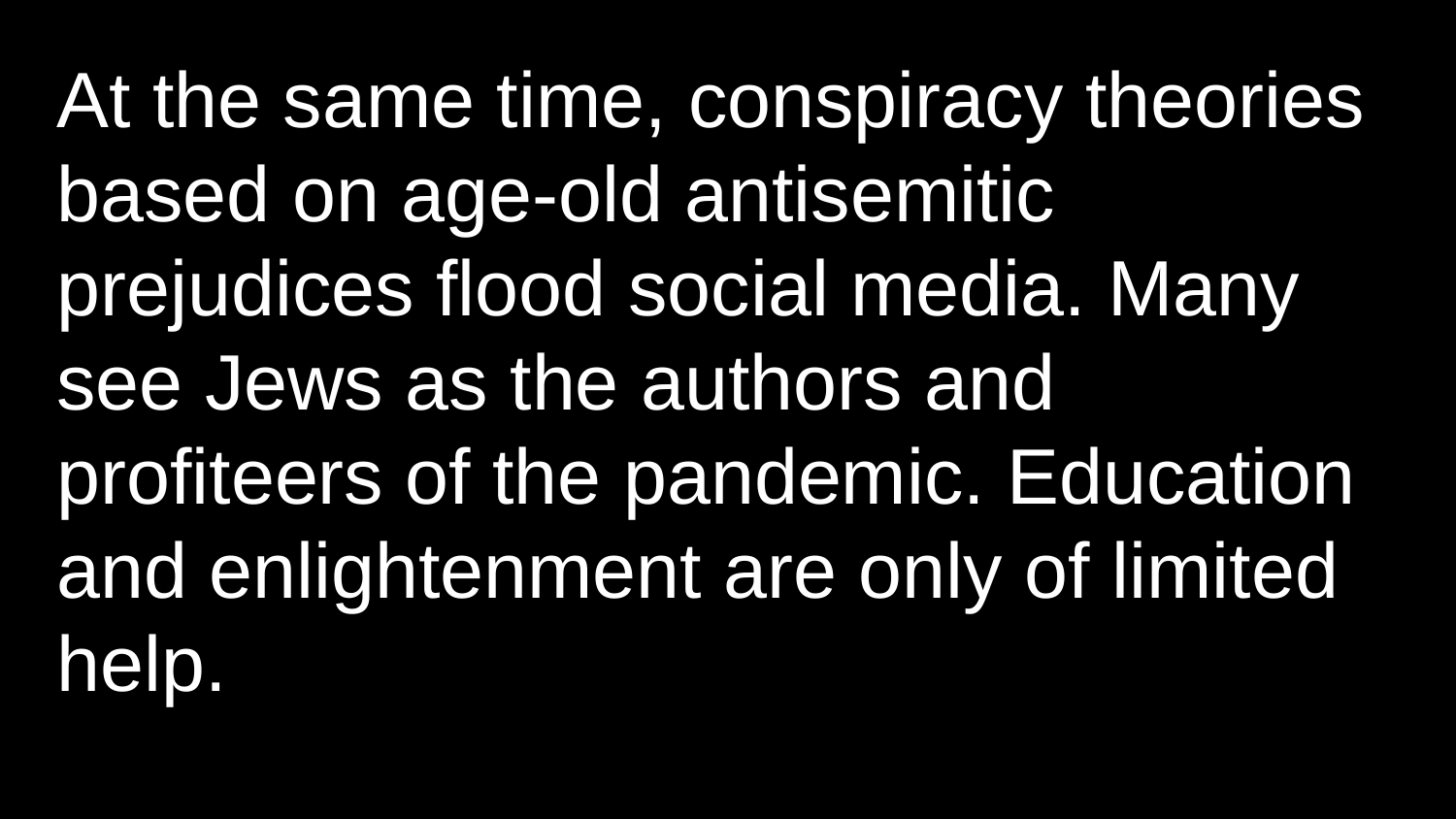

At the same time, conspiracy theories based on age-old antisemitic prejudices flood social media. Many see Jews as the authors and profiteers of the pandemic. Education and enlightenment are only of limited help.